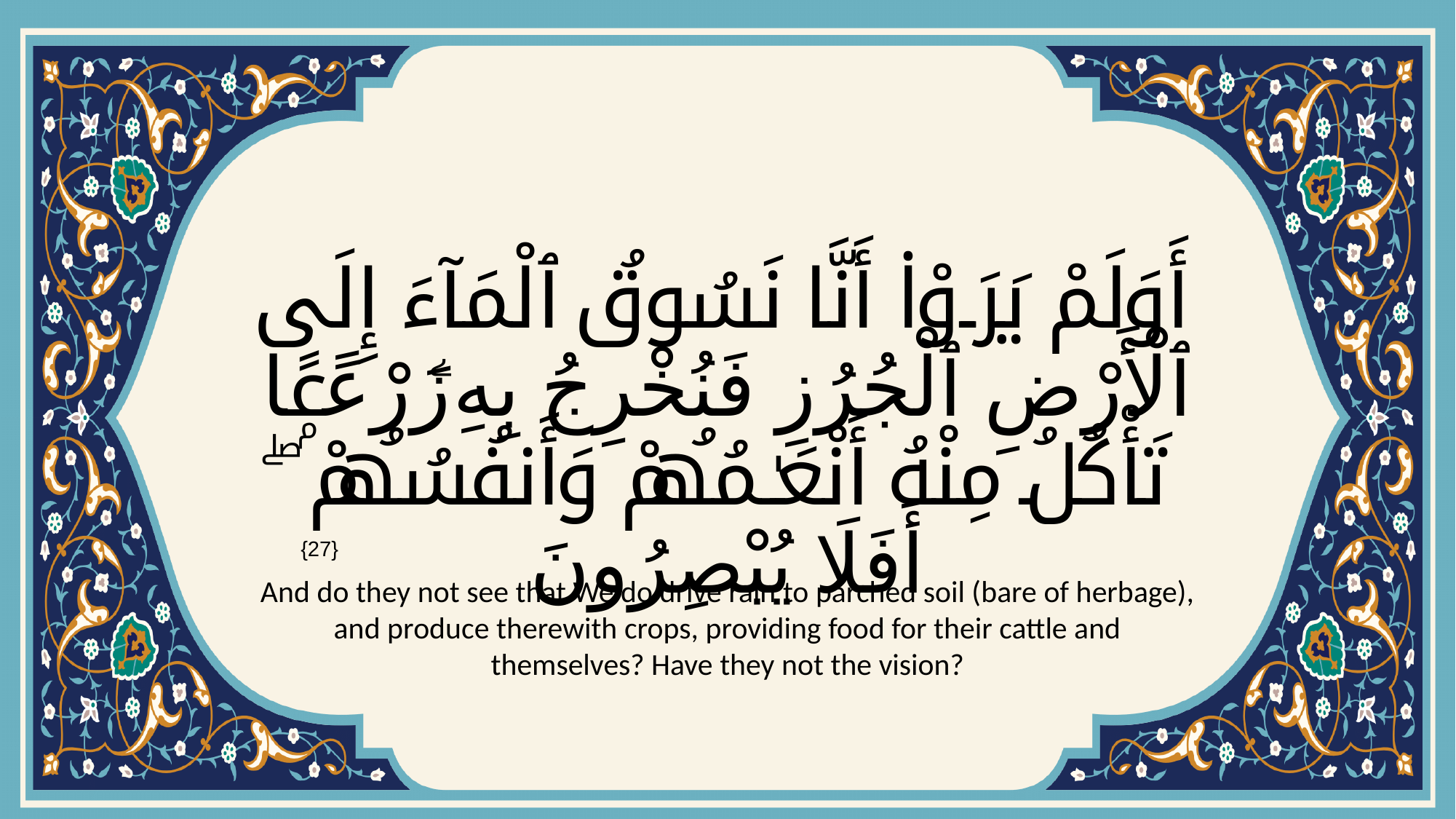

# أَوَلَمْ يَرَوْا۟ أَنَّا نَسُوقُ ٱلْمَآءَ إِلَى ٱلْأَرْضِ ٱلْجُرُزِ فَنُخْرِجُ بِهِۦ زَرْعًۭا تَأْكُلُ مِنْهُ أَنْعَـٰمُهُمْ وَأَنفُسُهُمْ ۖ أَفَلَا يُبْصِرُونَ
{27}
And do they not see that We do drive rain to parched soil (bare of herbage), and produce therewith crops, providing food for their cattle and themselves? Have they not the vision?